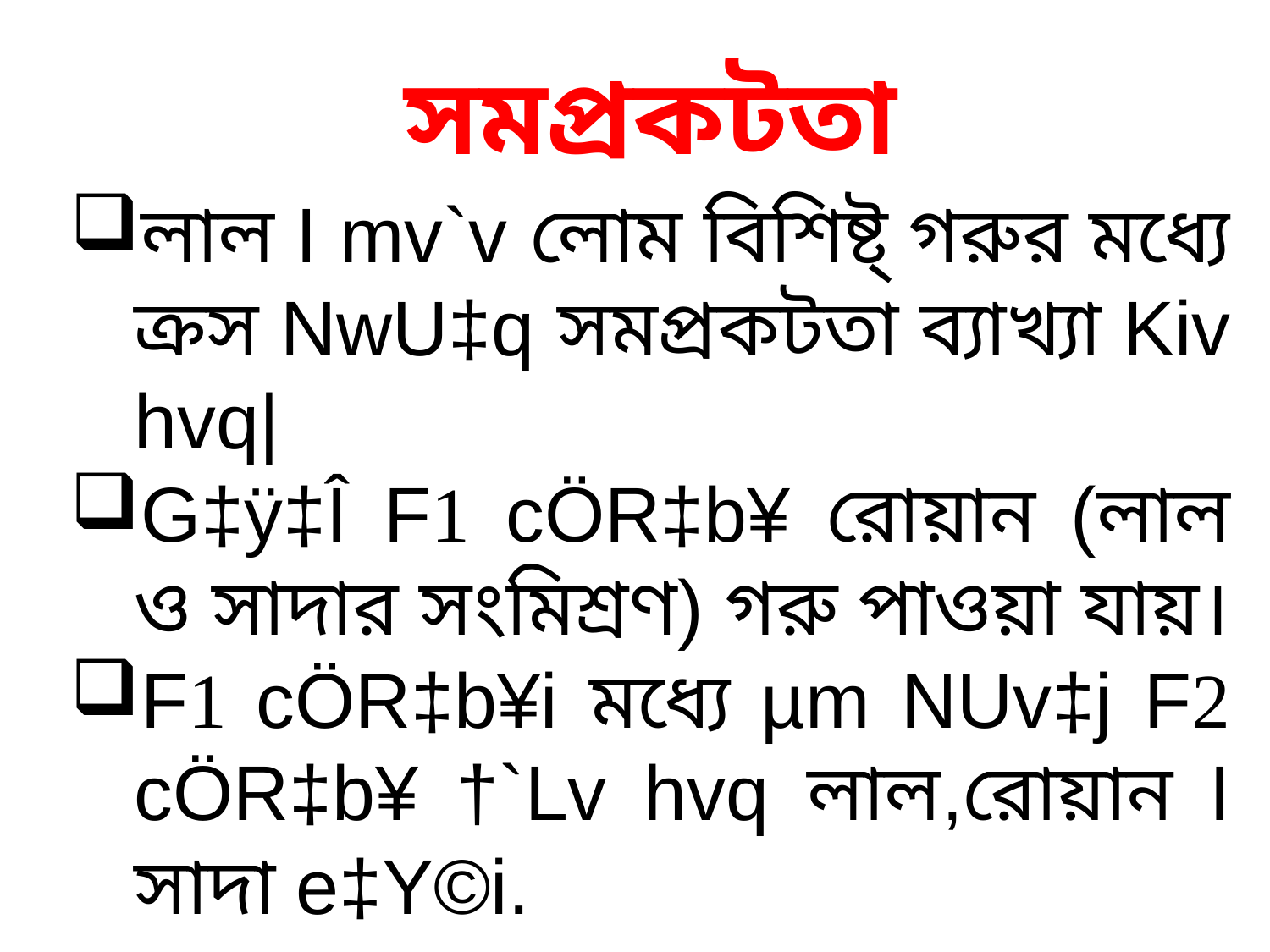

সমপ্রকটতা

লাল I mv`v লোম বিশিষ্ট্ গরুর মধ্যে ক্রস NwU‡q সমপ্রকটতা ব্যাখ্যা Kiv hvq|
G‡ÿ‡Î F1 cÖR‡b¥ রোয়ান (লাল ও সাদার সংমিশ্রণ) গরু পাওয়া যায়।
F1 cÖR‡b¥i মধ্যে µm NUv‡j F2 cÖR‡b¥ †`Lv hvq লাল,রোয়ান I সাদা e‡Y©i.